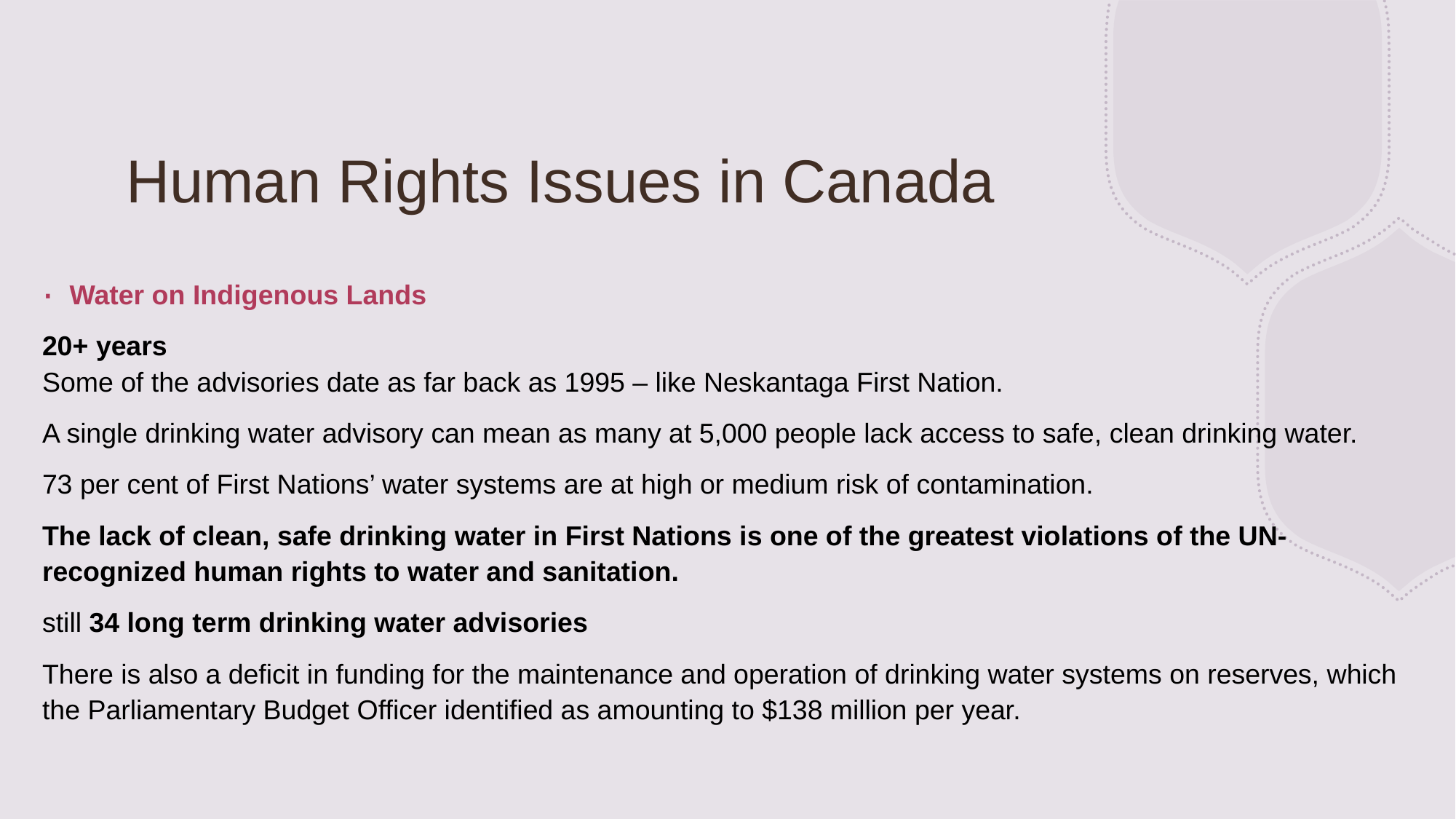

# Human Rights Issues in Canada
Water on Indigenous Lands
20+ years
Some of the advisories date as far back as 1995 – like Neskantaga First Nation.
A single drinking water advisory can mean as many at 5,000 people lack access to safe, clean drinking water.
73 per cent of First Nations’ water systems are at high or medium risk of contamination.
The lack of clean, safe drinking water in First Nations is one of the greatest violations of the UN-recognized human rights to water and sanitation.
still 34 long term drinking water advisories
There is also a deficit in funding for the maintenance and operation of drinking water systems on reserves, which the Parliamentary Budget Officer identified as amounting to $138 million per year.